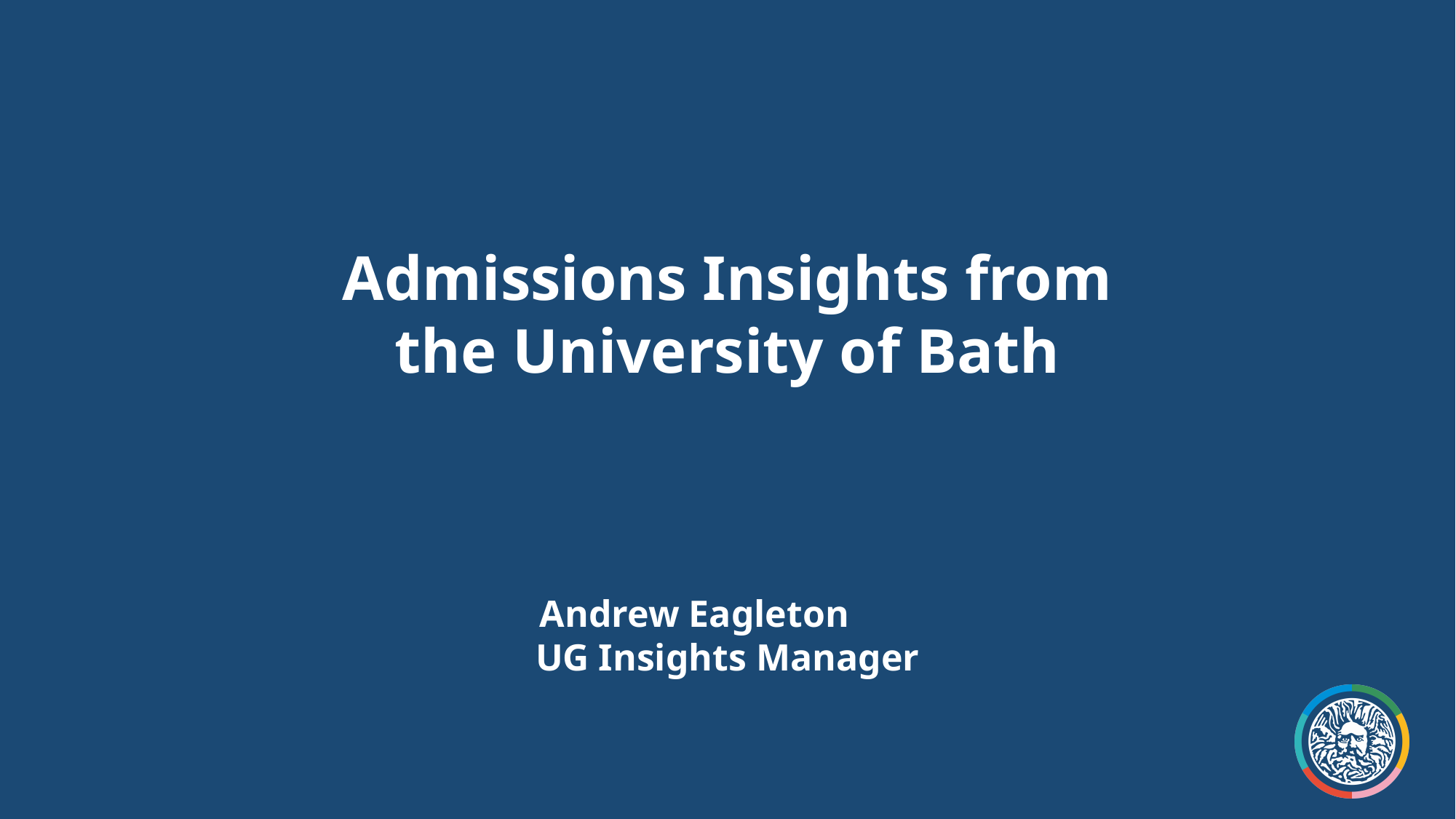

#
Admissions Insights from the University of Bath
Andrew Eagleton        UG Insights Manager